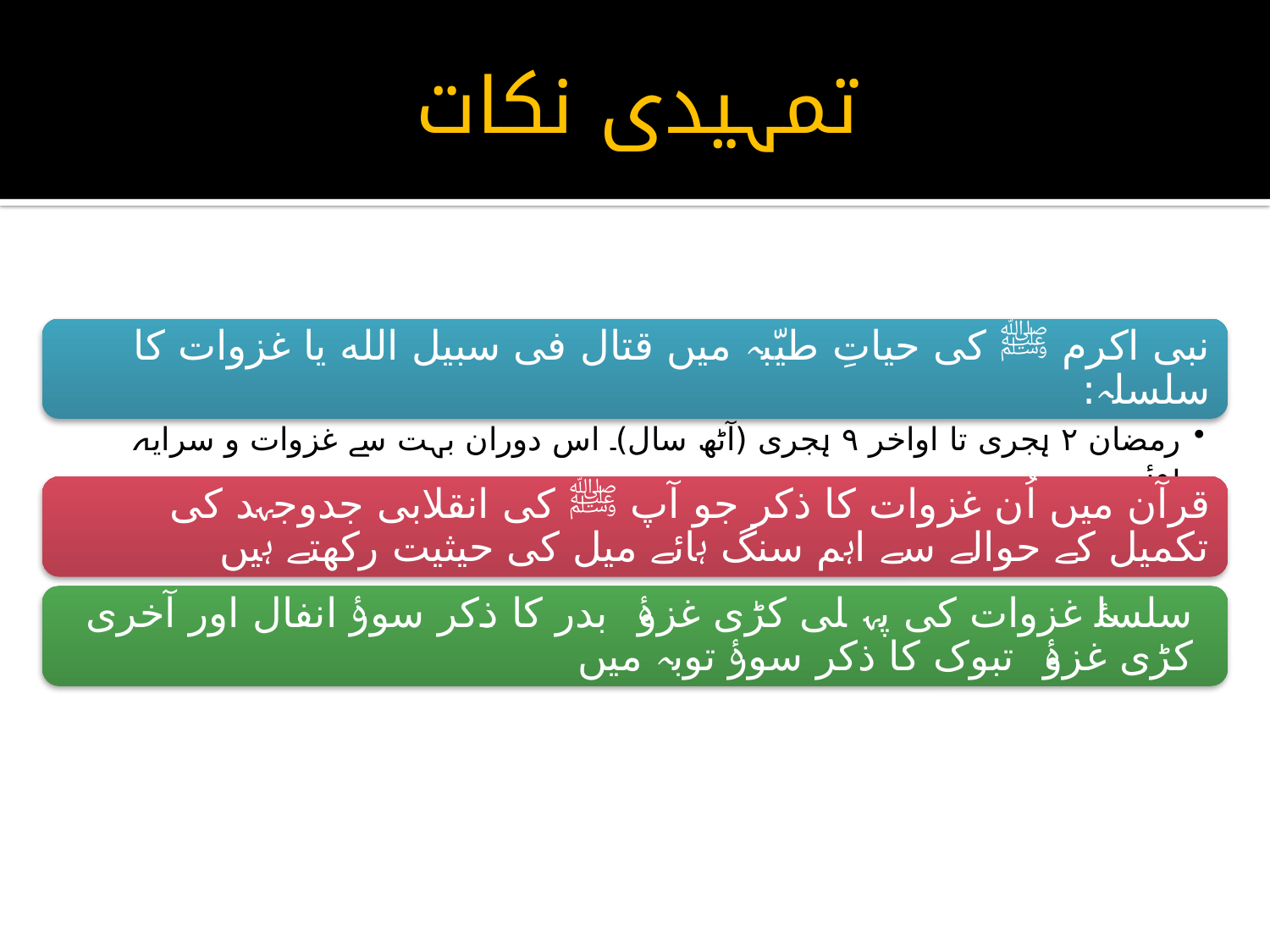

# تمہیدی نکات
نبی اکرم ﷺ کی حیاتِ طیّبہ میں قتال فی سبیل الله یا غزوات کا سلسلہ:
رمضان ۲ ہجری تا اواخر ۹ ہجری (آٹھ سال)۔ اس دوران بہت سے غزوات و سرایہ ہوئے۔
قرآن میں اُن غزوات کا ذکر جو آپ ﷺ کی انقلابی جدوجہد کی تکمیل کے حوالے سے اہم سنگ ہائے میل کی حیثیت رکھتے ہیں
سلسلۂ غزوات کی پہلی کڑی غزوۂ بدر کا ذکر سورۂ انفال اور آخری کڑی غزوۂ تبوک کا ذکر سورۂ توبہ میں